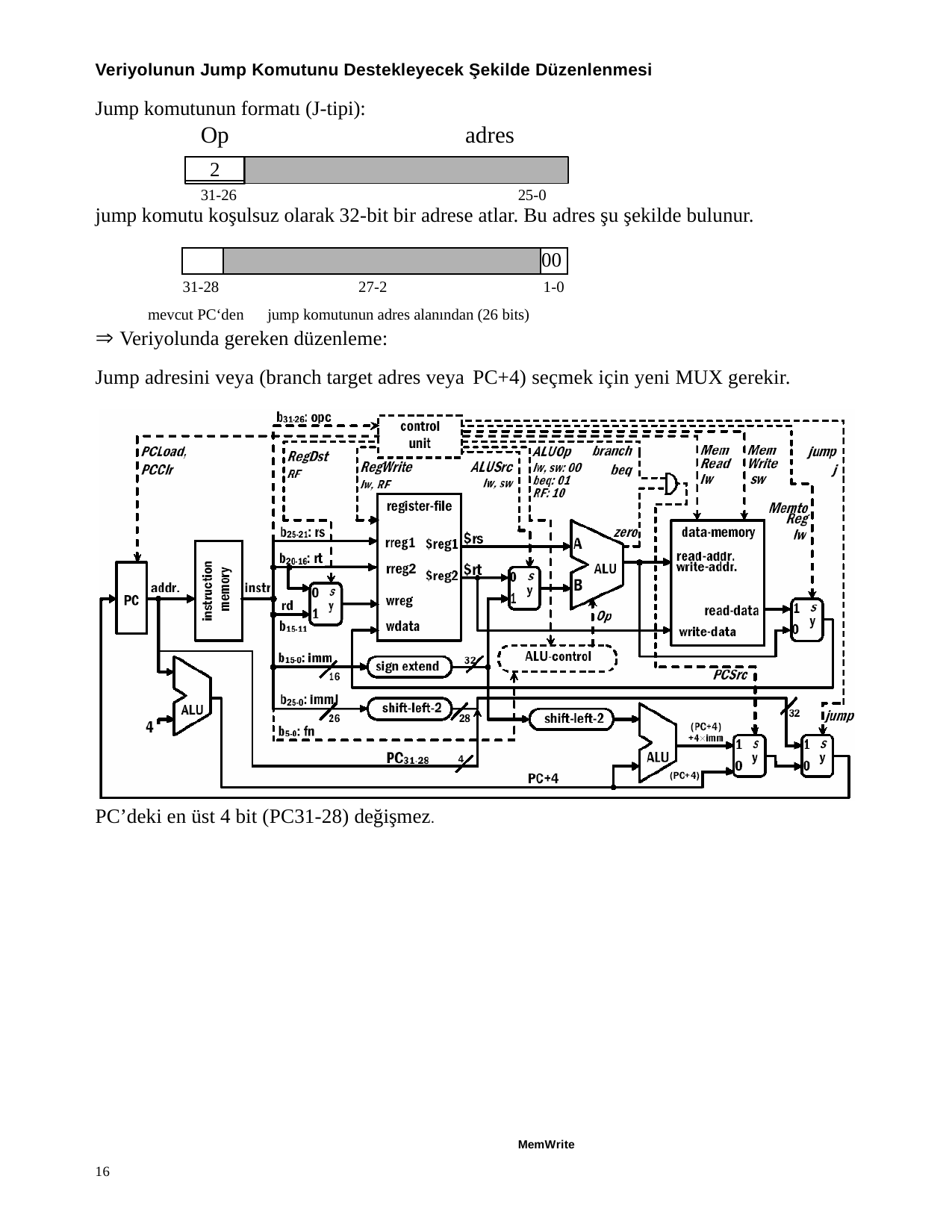

Veriyolunun Jump Komutunu Destekleyecek Şekilde Düzenlenmesi
Jump komutunun formatı (J-tipi):
Op	adres
2

31-26	25-0
jump komutu koşulsuz olarak 32-bit bir adrese atlar. Bu adres şu şekilde bulunur.
|  |  | 00 |
| --- | --- | --- |
31-28
27-2
1-0
mevcut PC‘den      jump komutunun adres alanından (26 bits)
⇒ Veriyolunda gereken düzenleme:
Jump adresini veya (branch target adres veya PC+4) seçmek için yeni MUX gerekir.

PC’deki en üst 4 bit (PC31-28) değişmez.
MemWrite

16